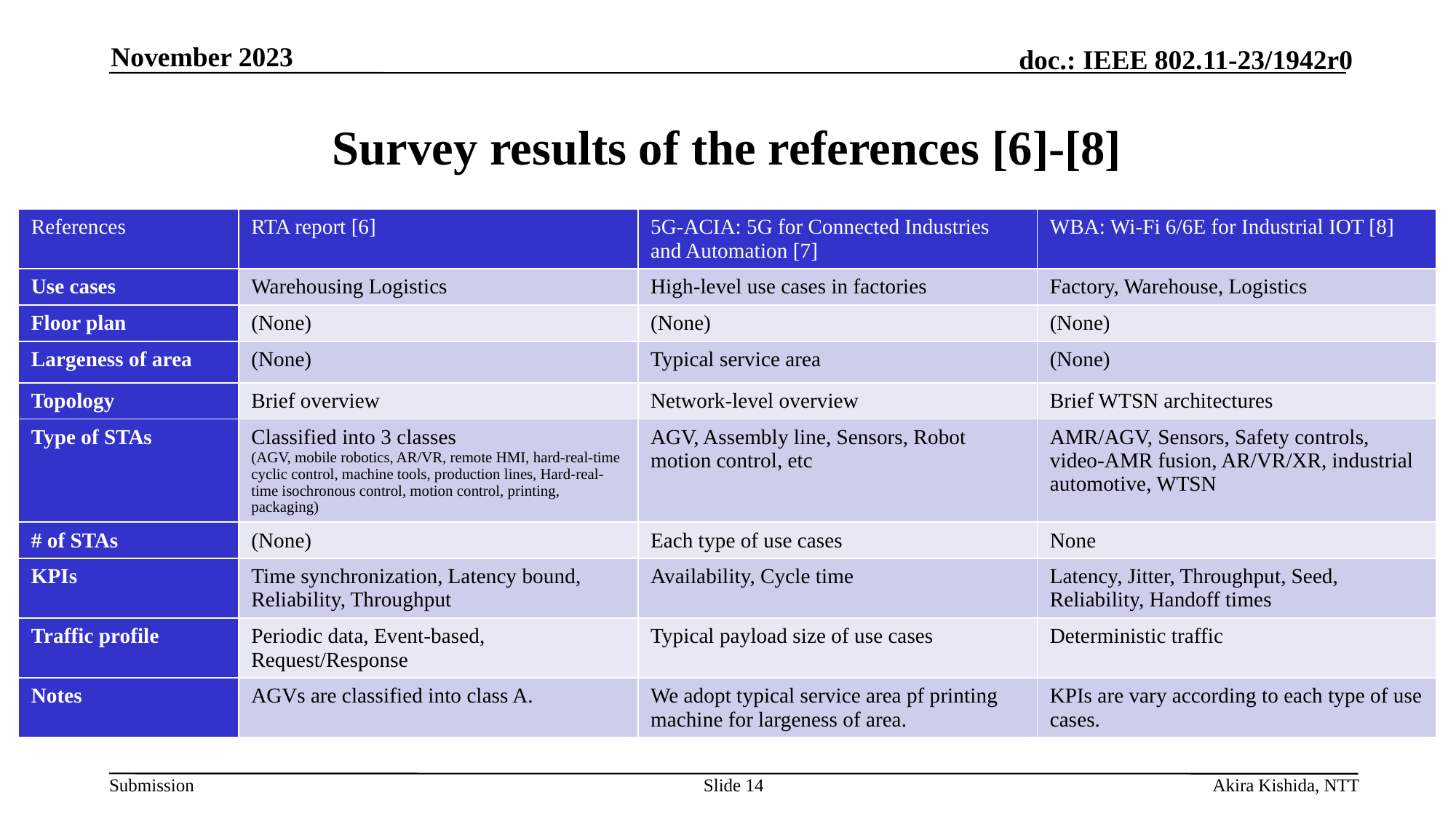

November 2023
# Survey results of the references [6]-[8]
| References | RTA report [6] | 5G-ACIA: 5G for Connected Industries and Automation [7] | WBA: Wi-Fi 6/6E for Industrial IOT [8] |
| --- | --- | --- | --- |
| Use cases | Warehousing Logistics | High-level use cases in factories | Factory, Warehouse, Logistics |
| Floor plan | (None) | (None) | (None) |
| Largeness of area | (None) | Typical service area | (None) |
| Topology | Brief overview | Network-level overview | Brief WTSN architectures |
| Type of STAs | Classified into 3 classes (AGV, mobile robotics, AR/VR, remote HMI, hard-real-time cyclic control, machine tools, production lines, Hard-real-time isochronous control, motion control, printing, packaging) | AGV, Assembly line, Sensors, Robot motion control, etc | AMR/AGV, Sensors, Safety controls, video-AMR fusion, AR/VR/XR, industrial automotive, WTSN |
| # of STAs | (None) | Each type of use cases | None |
| KPIs | Time synchronization, Latency bound, Reliability, Throughput | Availability, Cycle time | Latency, Jitter, Throughput, Seed, Reliability, Handoff times |
| Traffic profile | Periodic data, Event-based, Request/Response | Typical payload size of use cases | Deterministic traffic |
| Notes | AGVs are classified into class A. | We adopt typical service area pf printing machine for largeness of area. | KPIs are vary according to each type of use cases. |
Slide 14
Akira Kishida, NTT